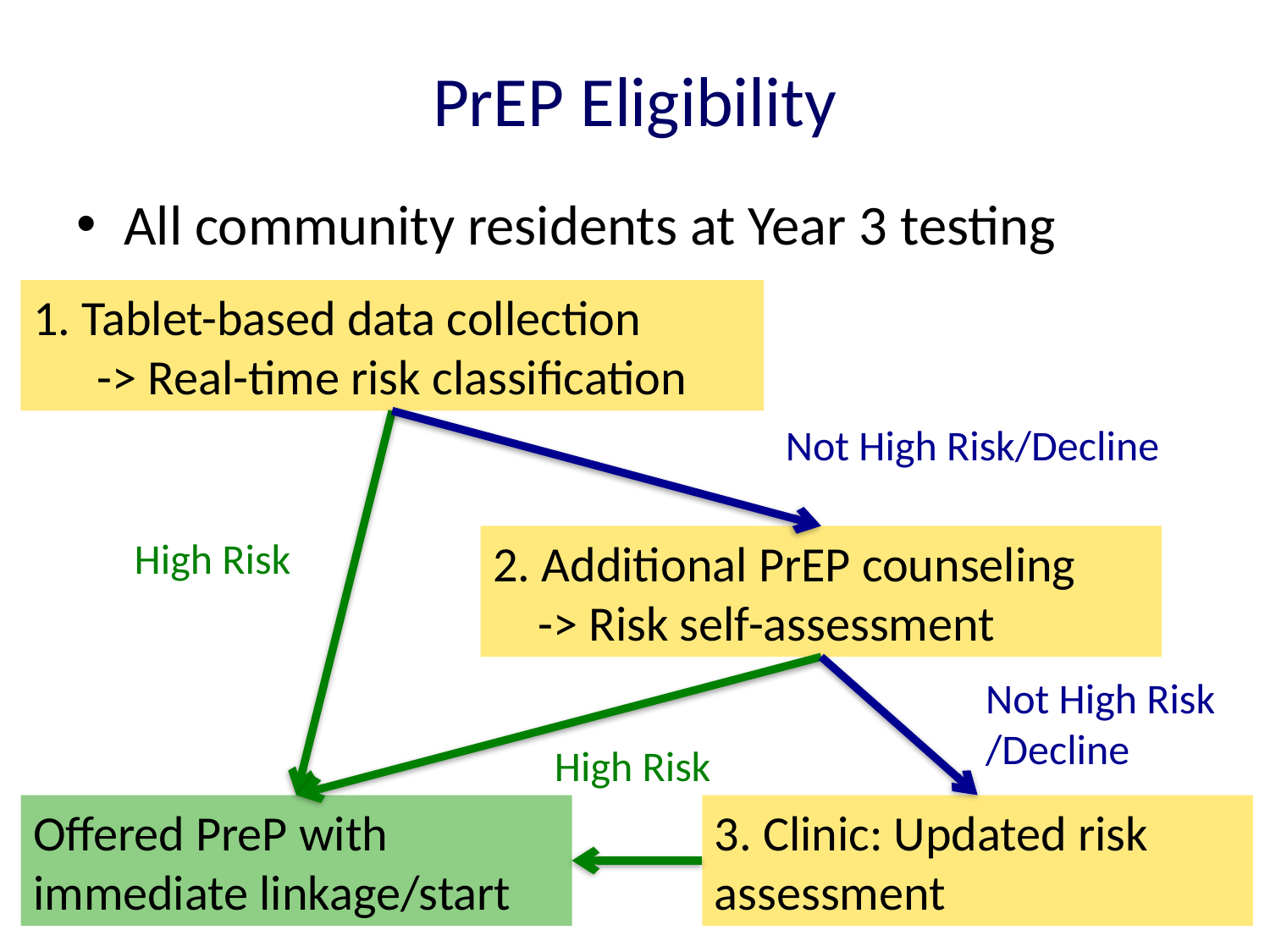

# PrEP Eligibility
All community residents at Year 3 testing

1. Tablet-based data collection
-> Real-time risk classification
Not High Risk/Decline
High Risk
2. Additional PrEP counseling
    -> Risk self-assessment
Not High Risk
/Decline
High Risk
Offered PreP with immediate linkage/start
3. Clinic: Updated risk assessment